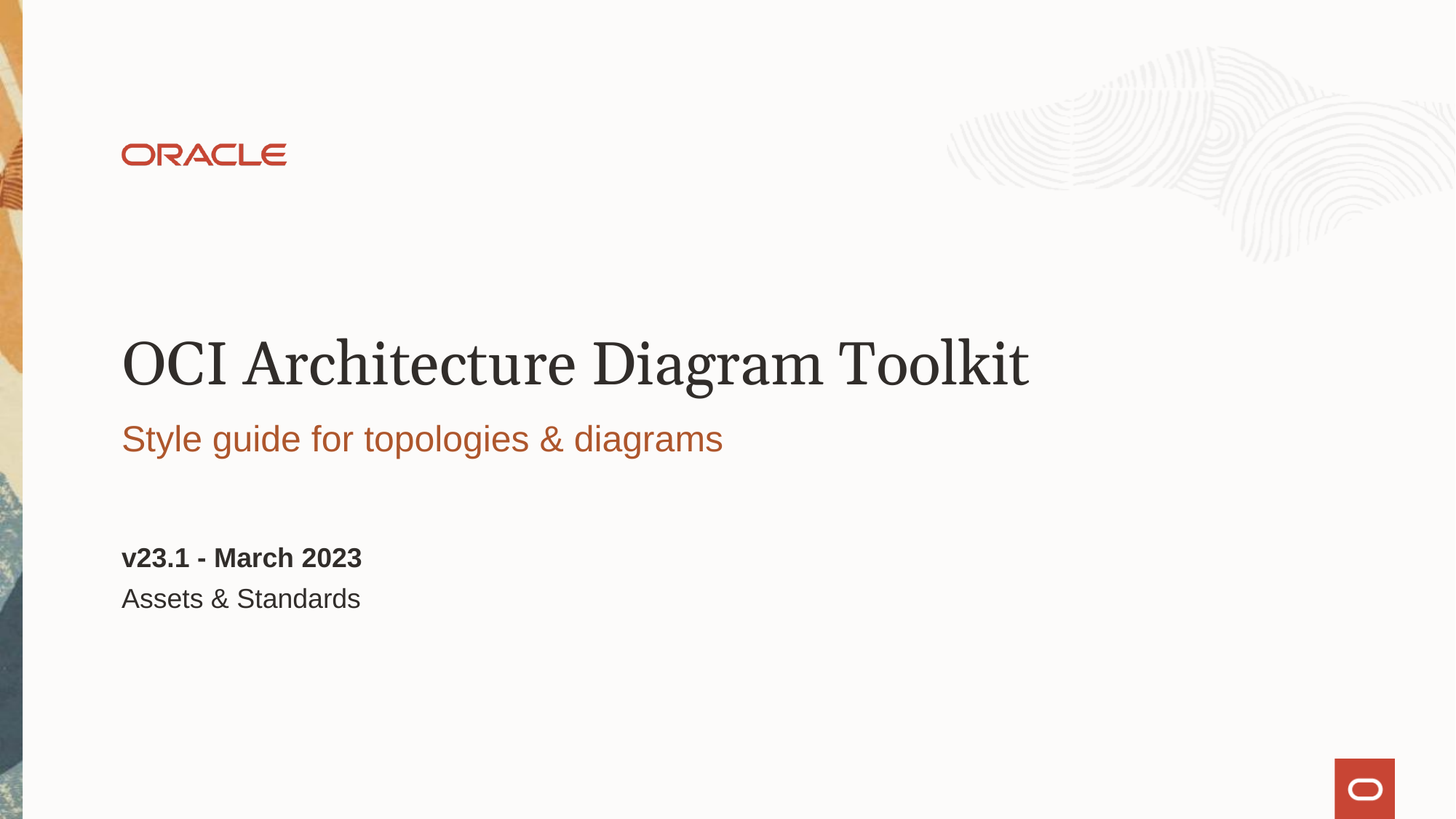

# OCI Architecture Diagram Toolkit
Style guide for topologies & diagrams
v23.1 - March 2023
Assets & Standards